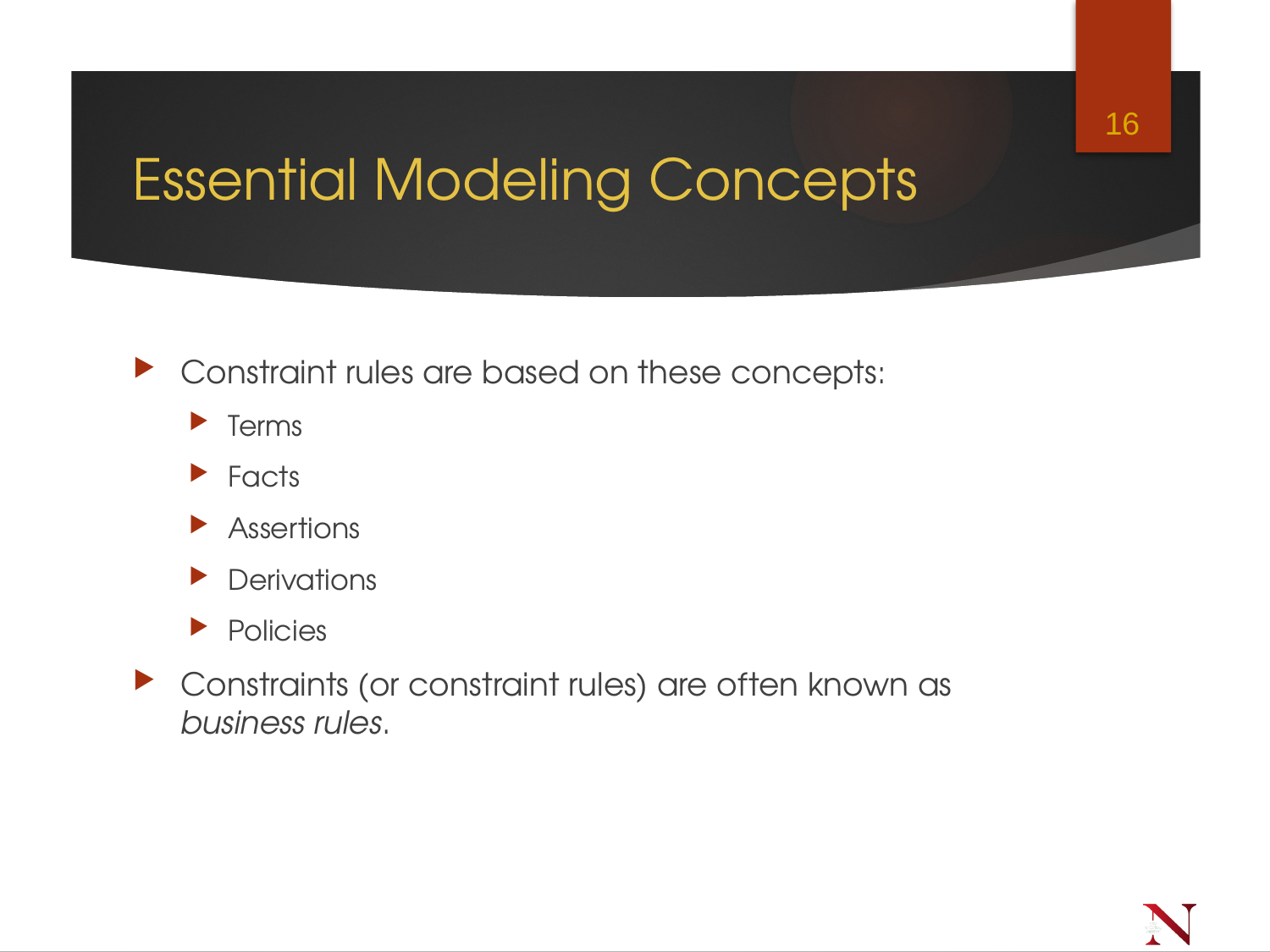

16
# Essential Modeling Concepts
Constraint rules are based on these concepts:
Terms
Facts
Assertions
Derivations
Policies
Constraints (or constraint rules) are often known as business rules.